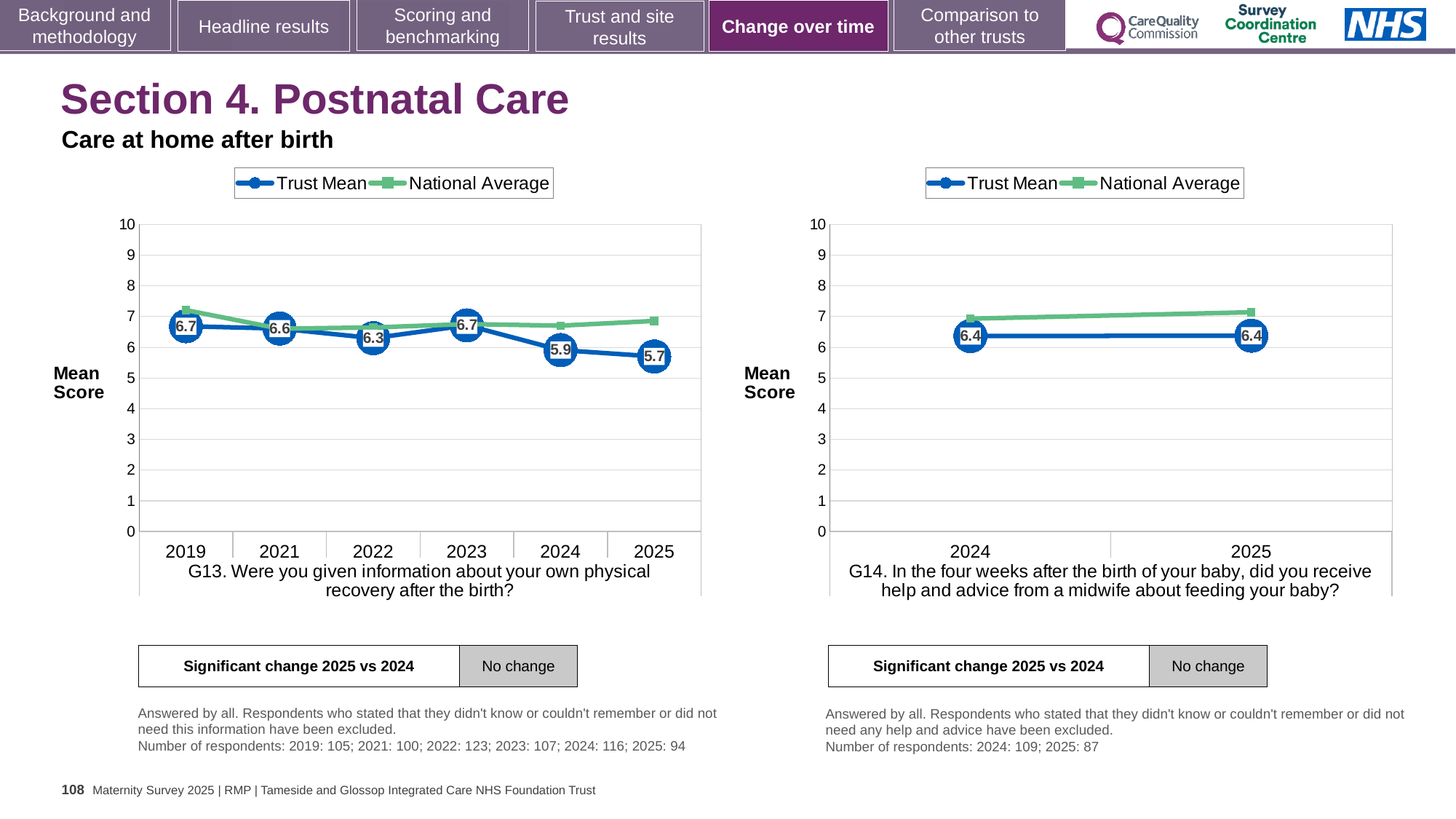

# Section 4. Postnatal Care
Care at home after birth

### Chart

| Category | Trust Mean | National Average |
|---|---|---|
| 2019 | 6.685080808755225 | 7.209404836482267 |
| 2021 | 6.60960410527976 | 6.60573509744572 |
| 2022 | 6.29699577109334 | 6.644355766554601 |
| 2023 | 6.714415966981938 | 6.755820428206989 |
| 2024 | 5.909294832145576 | 6.704159393789469 |
| 2025 | 5.701104494401875 | 6.858284167122888 |

### Chart

| Category | Trust Mean | National Average |
|---|---|---|
| 2024 | 6.365603037869321 | 6.931823654840223 |
| 2025 | 6.377068827801478 | 7.139863731143797 |
| Significant change 2025 vs 2024 | No change |
| --- | --- |
| Significant change 2025 vs 2024 | No change |
| --- | --- |
Answered by all. Respondents who stated that they didn't know or couldn't remember or did not need this information have been excluded.
Number of respondents: 2019: 105; 2021: 100; 2022: 123; 2023: 107; 2024: 116; 2025: 94
Answered by all. Respondents who stated that they didn't know or couldn't remember or did not need any help and advice have been excluded.
Number of respondents: 2024: 109; 2025: 87
108